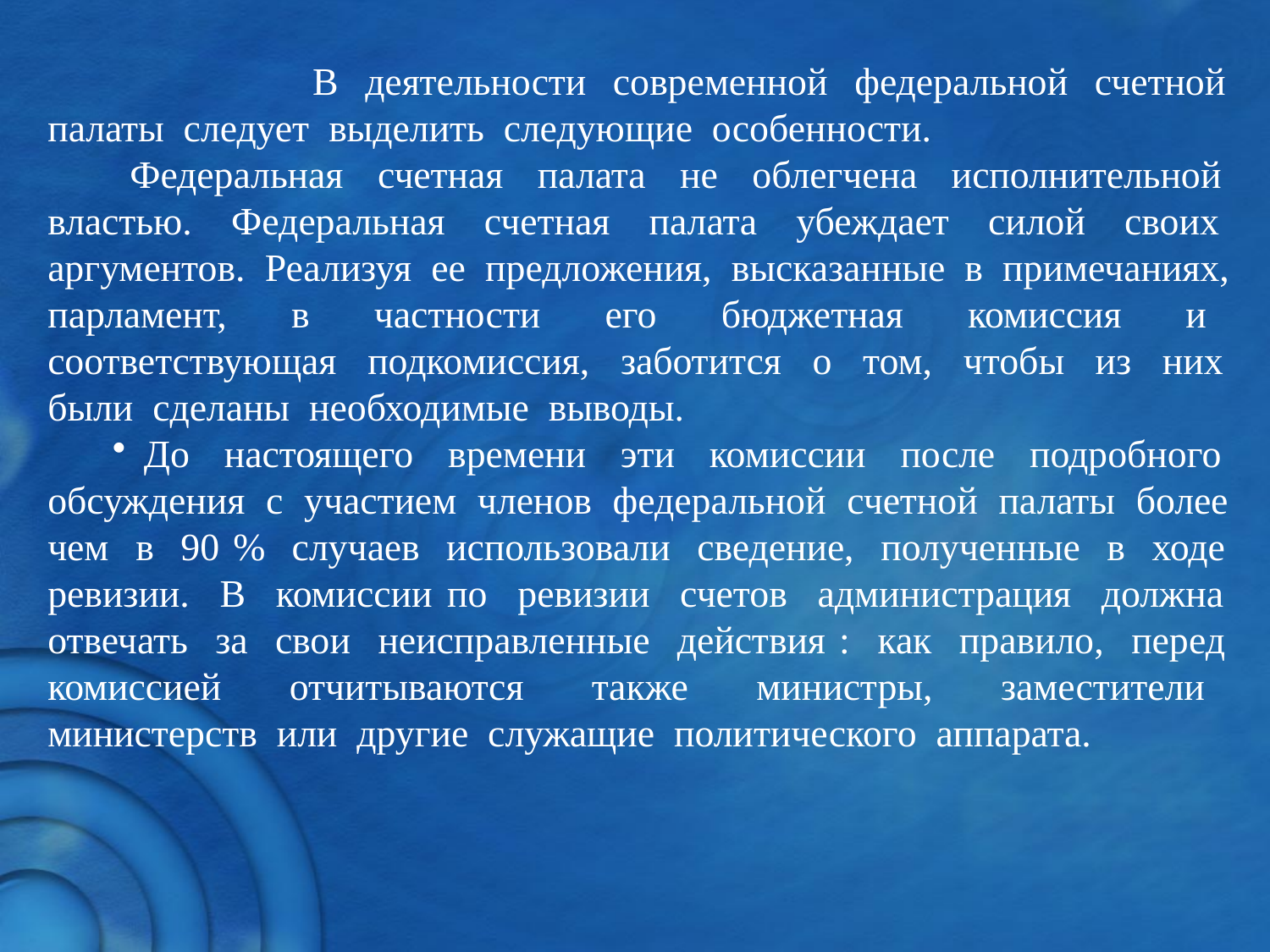

В  деятельности  современной  федеральной  счетной  палаты  следует  выделить  следующие  особенности.
 Федеральная  счетная  палата  не  облегчена  исполнительной  властью.  Федеральная  счетная  палата  убеждает  силой  своих  аргументов.  Реализуя  ее  предложения,  высказанные  в  примечаниях,  парламент,  в  частности  его  бюджетная  комиссия  и  соответствующая  подкомиссия,  заботится  о  том,  чтобы  из  них  были  сделаны  необходимые  выводы.
 До  настоящего  времени  эти  комиссии  после  подробного  обсуждения  с  участием  членов  федеральной  счетной  палаты  более  чем  в  90 %  случаев  использовали  сведение,  полученные  в  ходе  ревизии.  В  комиссии по  ревизии  счетов  администрация  должна  отвечать  за  свои  неисправленные  действия :  как  правило,  перед  комиссией  отчитываются  также  министры,  заместители  министерств  или  другие  служащие  политического  аппарата.